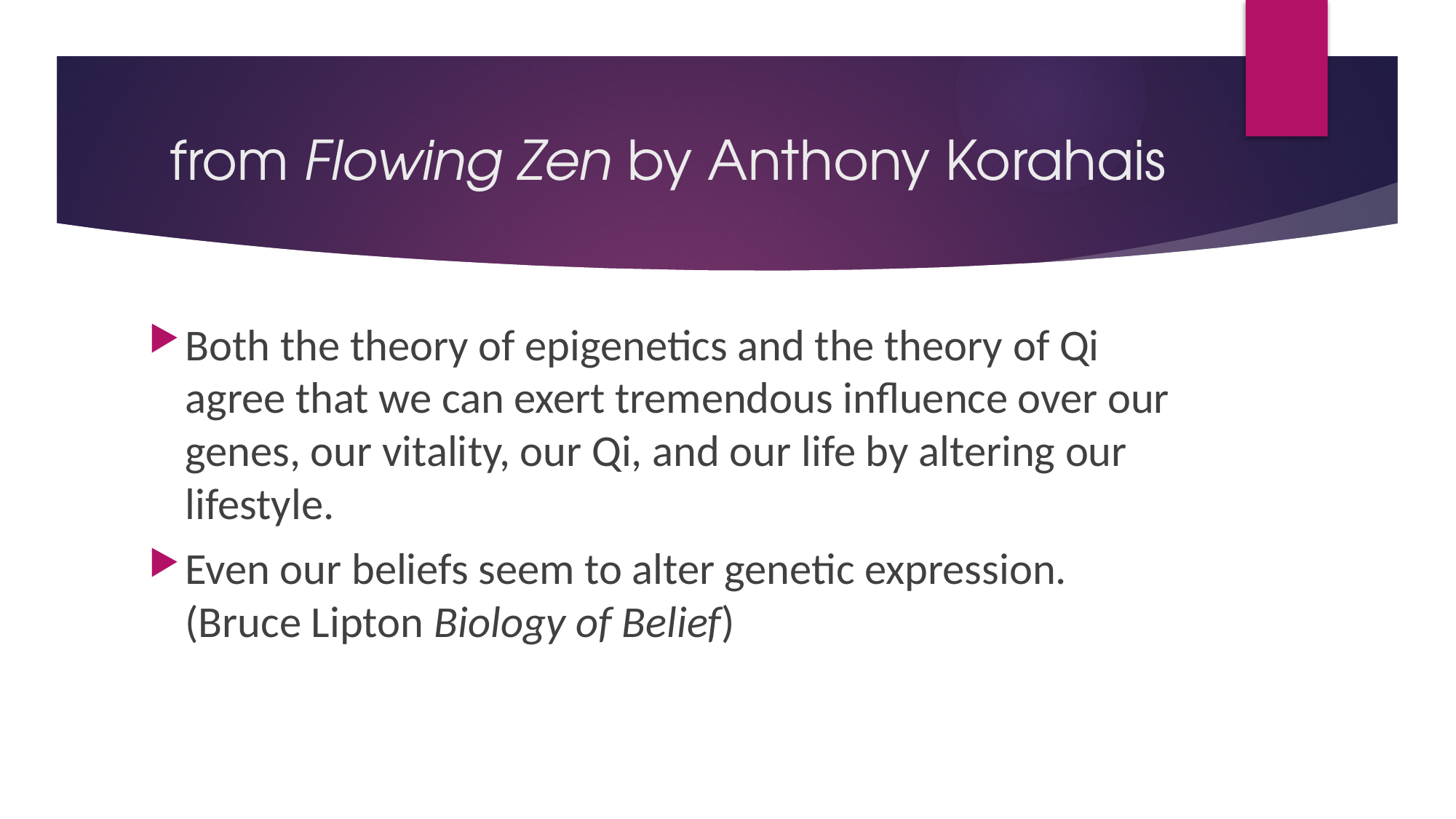

# from Flowing Zen by Anthony Korahais
Both the theory of epigenetics and the theory of Qi agree that we can exert tremendous influence over our genes, our vitality, our Qi, and our life by altering our lifestyle.
Even our beliefs seem to alter genetic expression. (Bruce Lipton Biology of Belief)